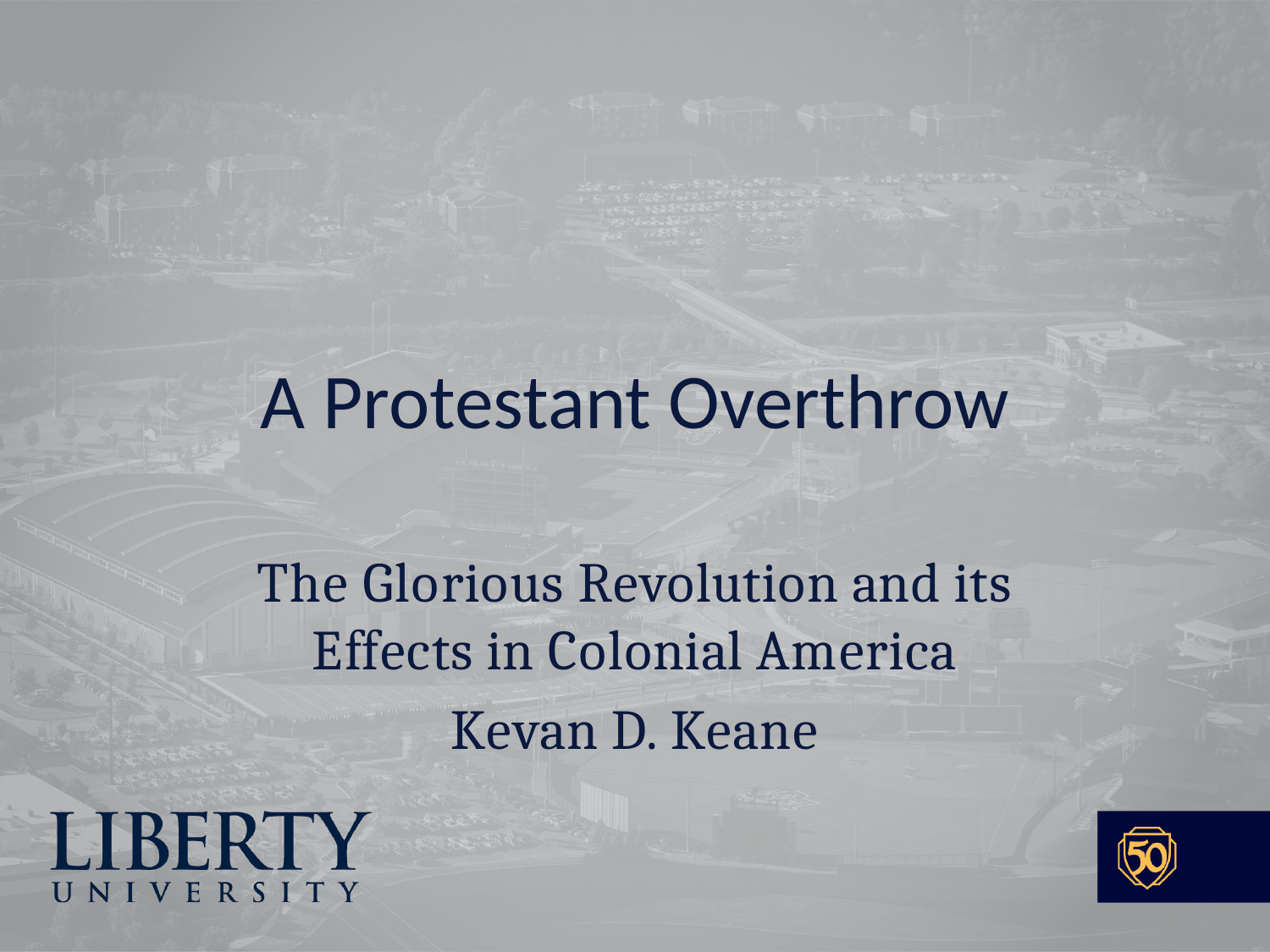

# A Protestant Overthrow
The Glorious Revolution and its Effects in Colonial America
Kevan D. Keane